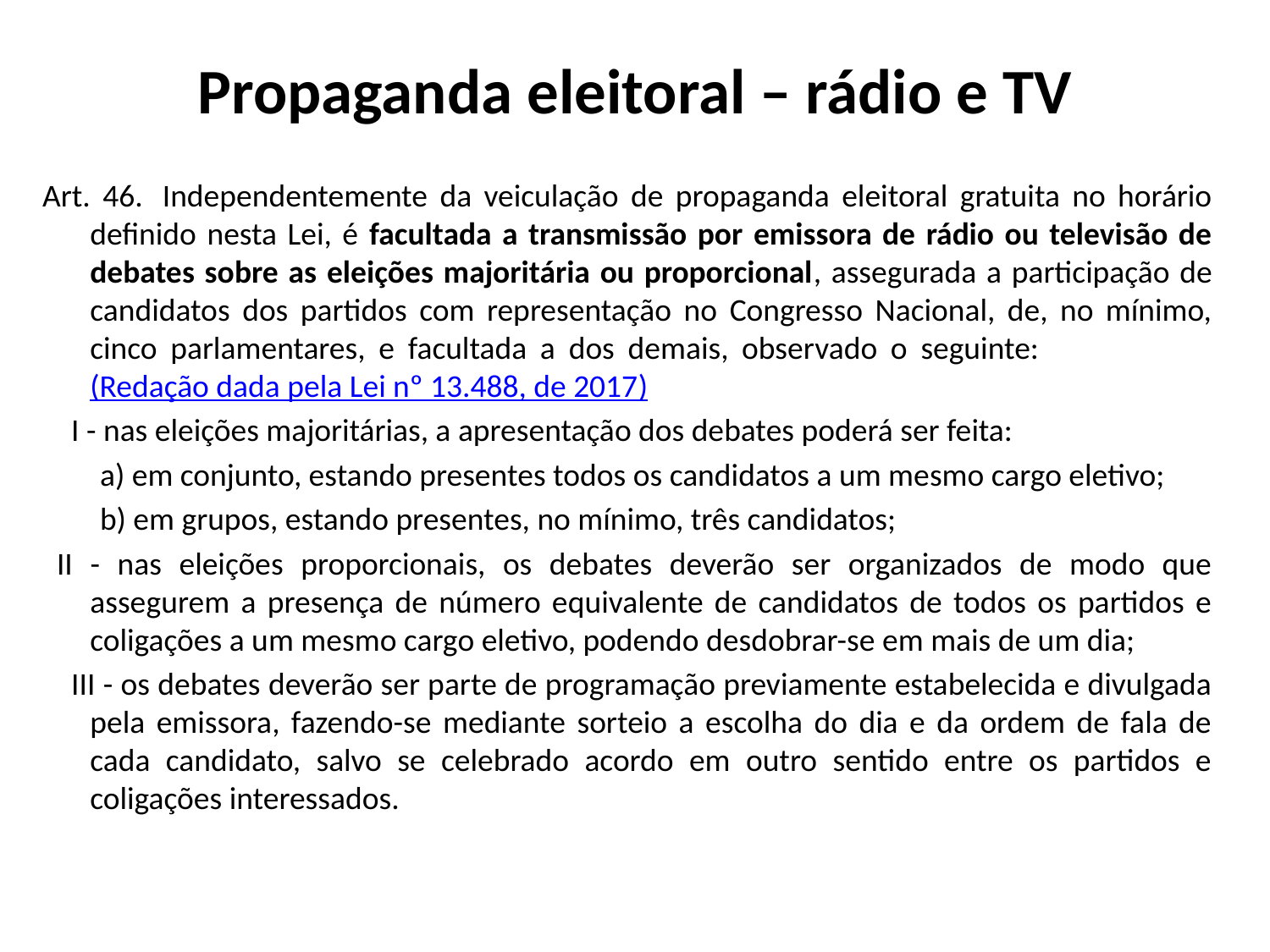

# Propaganda eleitoral – rádio e TV

Art. 46.  Independentemente da veiculação de propaganda eleitoral gratuita no horário definido nesta Lei, é facultada a transmissão por emissora de rádio ou televisão de debates sobre as eleições majoritária ou proporcional, assegurada a participação de candidatos dos partidos com representação no Congresso Nacional, de, no mínimo, cinco parlamentares, e facultada a dos demais, observado o seguinte:                        (Redação dada pela Lei nº 13.488, de 2017)
    I - nas eleições majoritárias, a apresentação dos debates poderá ser feita:
        a) em conjunto, estando presentes todos os candidatos a um mesmo cargo eletivo;
        b) em grupos, estando presentes, no mínimo, três candidatos;
  II - nas eleições proporcionais, os debates deverão ser organizados de modo que assegurem a presença de número equivalente de candidatos de todos os partidos e coligações a um mesmo cargo eletivo, podendo desdobrar-se em mais de um dia;
    III - os debates deverão ser parte de programação previamente estabelecida e divulgada pela emissora, fazendo-se mediante sorteio a escolha do dia e da ordem de fala de cada candidato, salvo se celebrado acordo em outro sentido entre os partidos e coligações interessados.